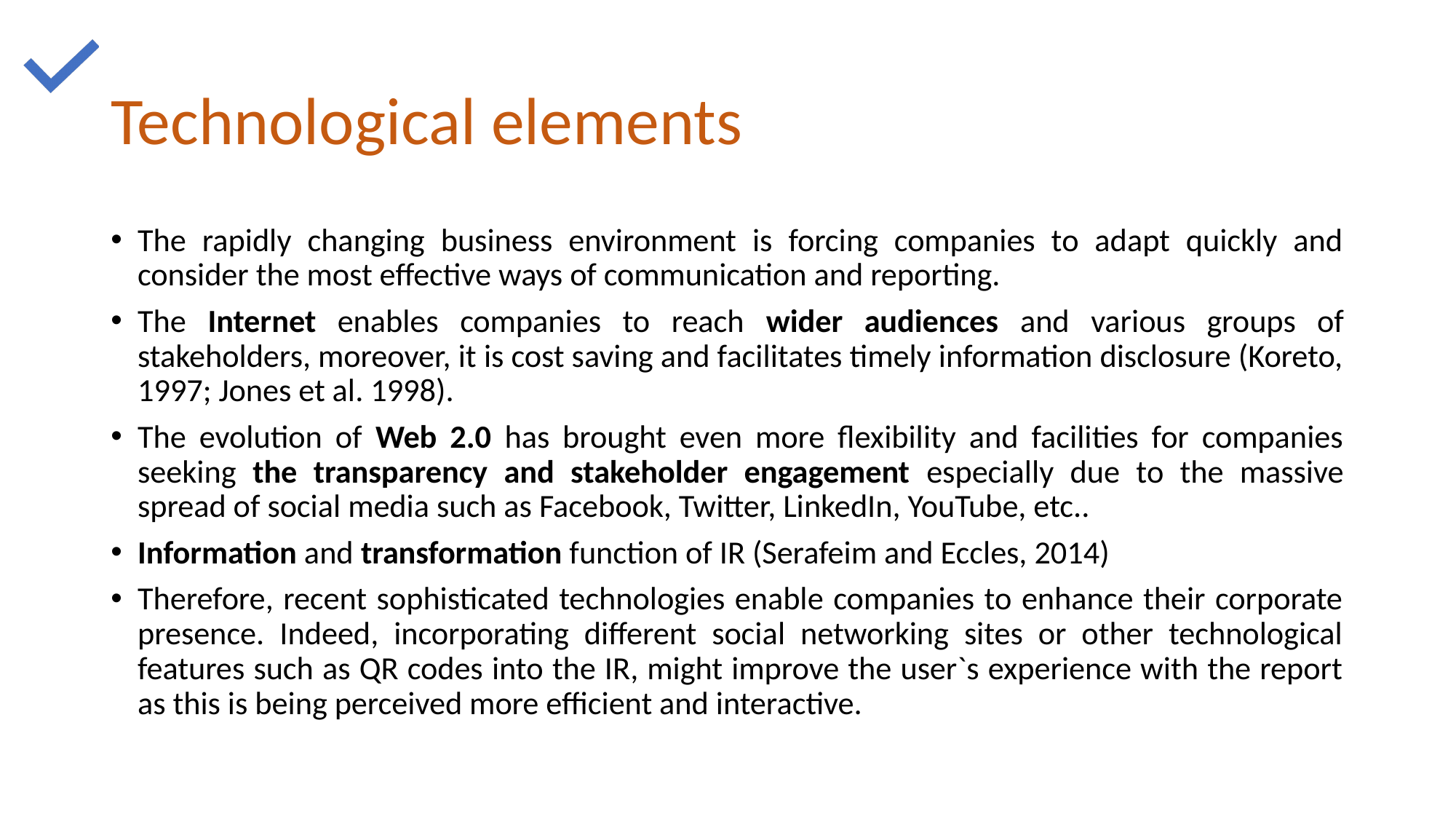

# Technological elements
The rapidly changing business environment is forcing companies to adapt quickly and consider the most effective ways of communication and reporting.
The Internet enables companies to reach wider audiences and various groups of stakeholders, moreover, it is cost saving and facilitates timely information disclosure (Koreto, 1997; Jones et al. 1998).
The evolution of Web 2.0 has brought even more flexibility and facilities for companies seeking the transparency and stakeholder engagement especially due to the massive spread of social media such as Facebook, Twitter, LinkedIn, YouTube, etc..
Information and transformation function of IR (Serafeim and Eccles, 2014)
Therefore, recent sophisticated technologies enable companies to enhance their corporate presence. Indeed, incorporating different social networking sites or other technological features such as QR codes into the IR, might improve the user`s experience with the report as this is being perceived more efficient and interactive.